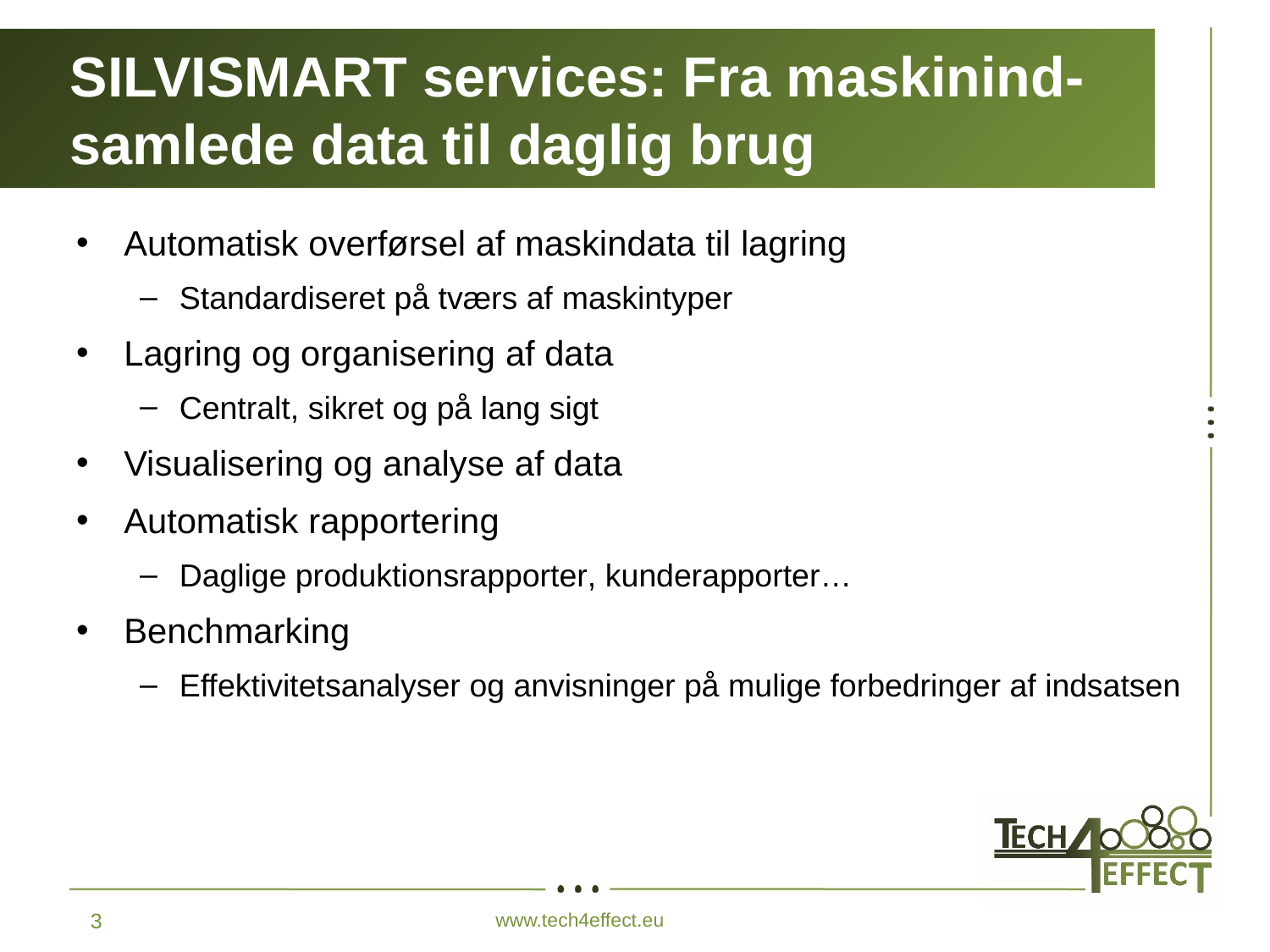

# SILVISMART services: Fra maskinind-samlede data til daglig brug
Automatisk overførsel af maskindata til lagring
Standardiseret på tværs af maskintyper
Lagring og organisering af data
Centralt, sikret og på lang sigt
Visualisering og analyse af data
Automatisk rapportering
Daglige produktionsrapporter, kunderapporter…
Benchmarking
Effektivitetsanalyser og anvisninger på mulige forbedringer af indsatsen
www.tech4effect.eu
3